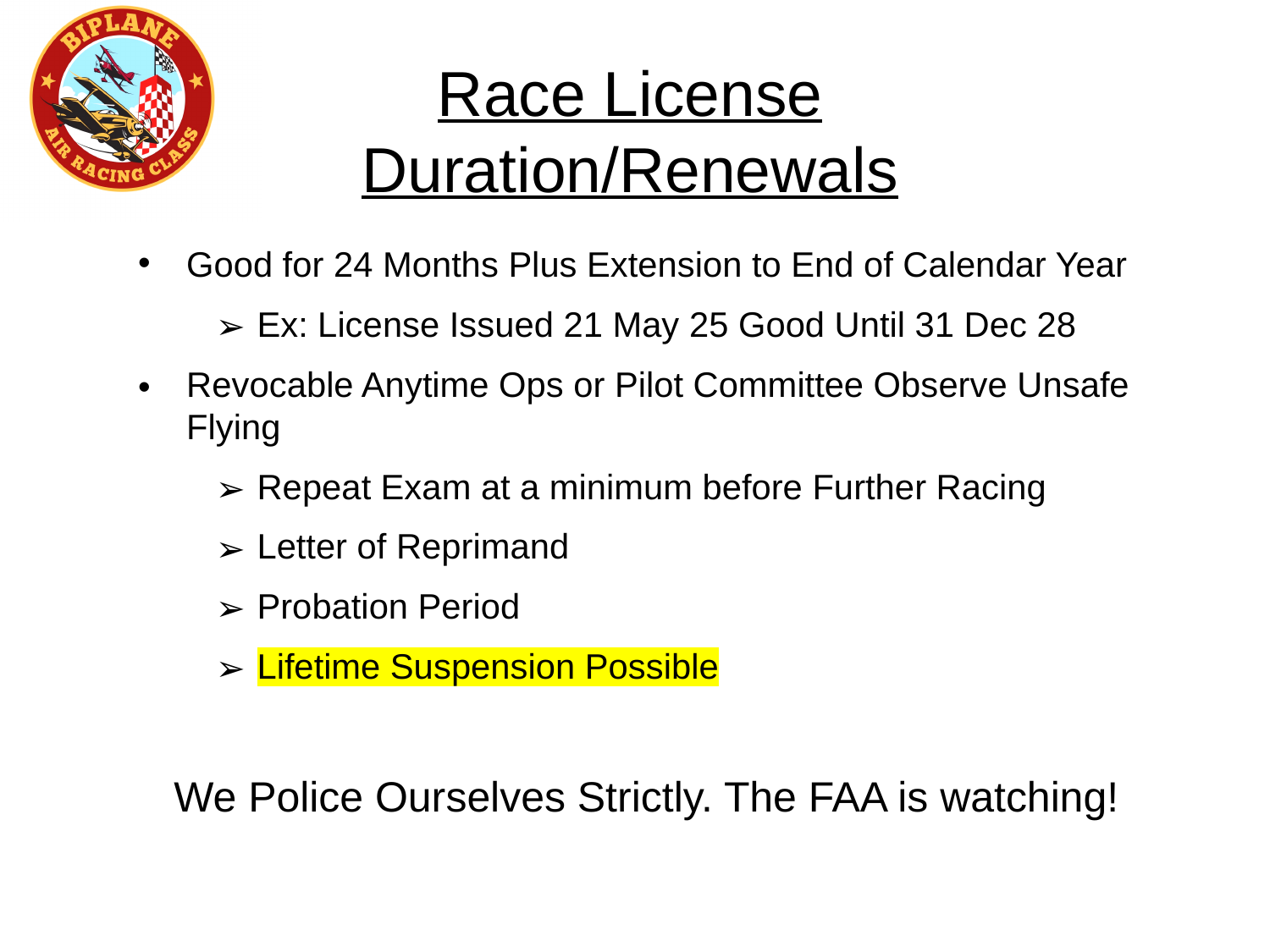

Race License Duration/Renewals
Good for 24 Months Plus Extension to End of Calendar Year
Ex: License Issued 21 May 25 Good Until 31 Dec 28
Revocable Anytime Ops or Pilot Committee Observe Unsafe Flying
Repeat Exam at a minimum before Further Racing
Letter of Reprimand
Probation Period
Lifetime Suspension Possible

We Police Ourselves Strictly. The FAA is watching!